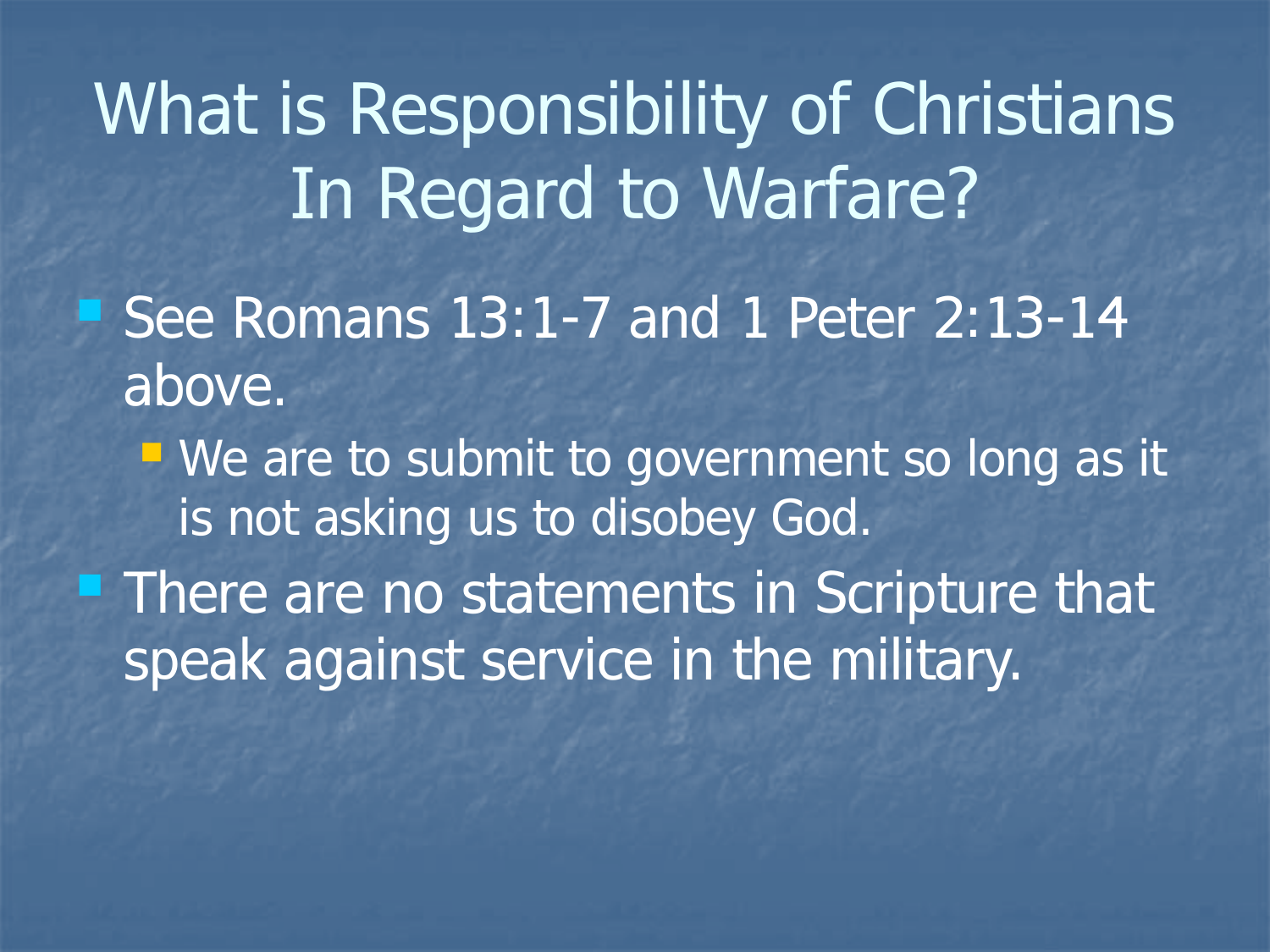

# What is Responsibility of Christians In Regard to Warfare?
See Romans 13:1-7 and 1 Peter 2:13-14 above.
We are to submit to government so long as it is not asking us to disobey God.
There are no statements in Scripture that speak against service in the military.